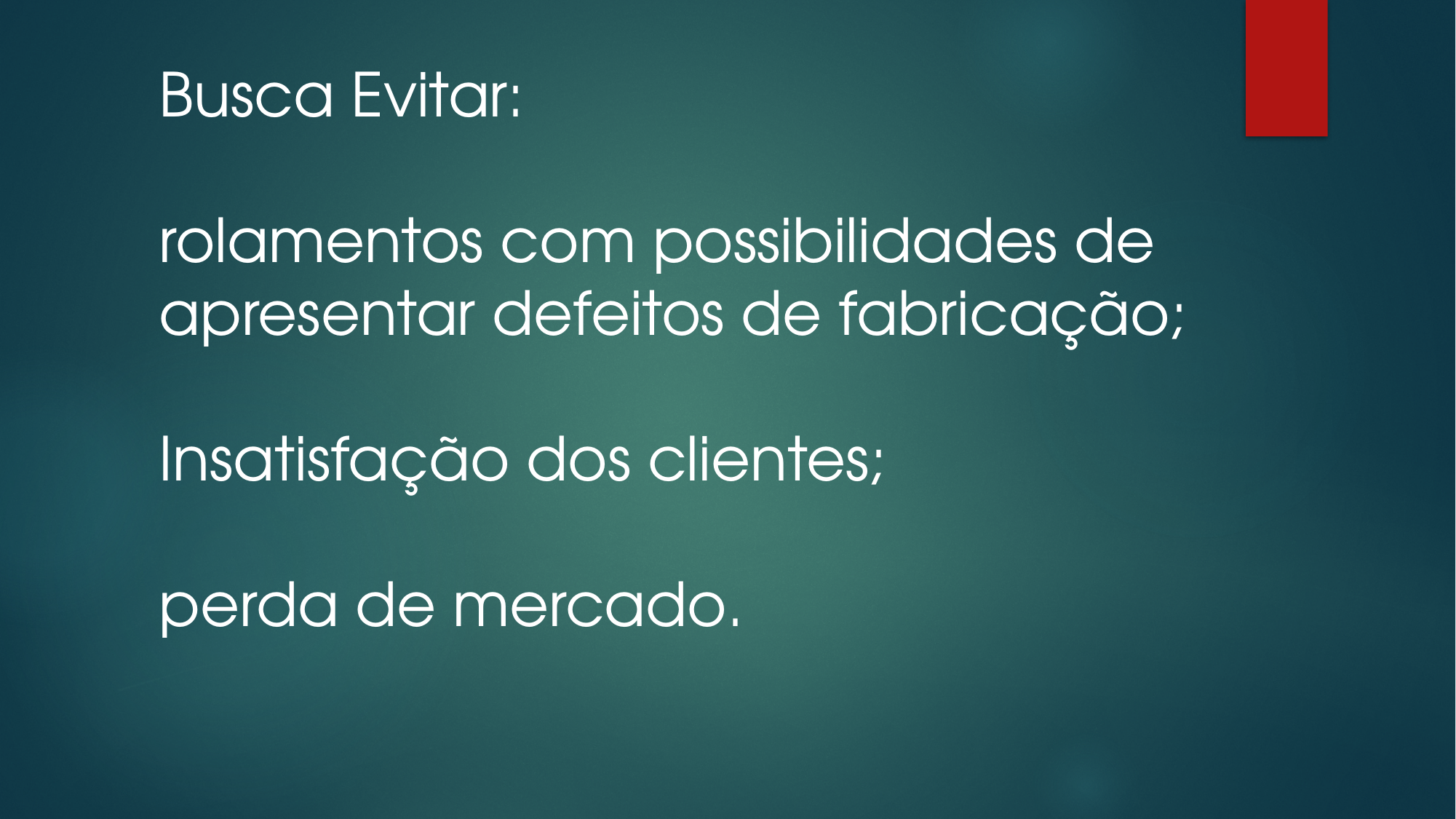

Busca Evitar:

rolamentos com possibilidades de apresentar defeitos de fabricação;

Insatisfação dos clientes;

perda de mercado.